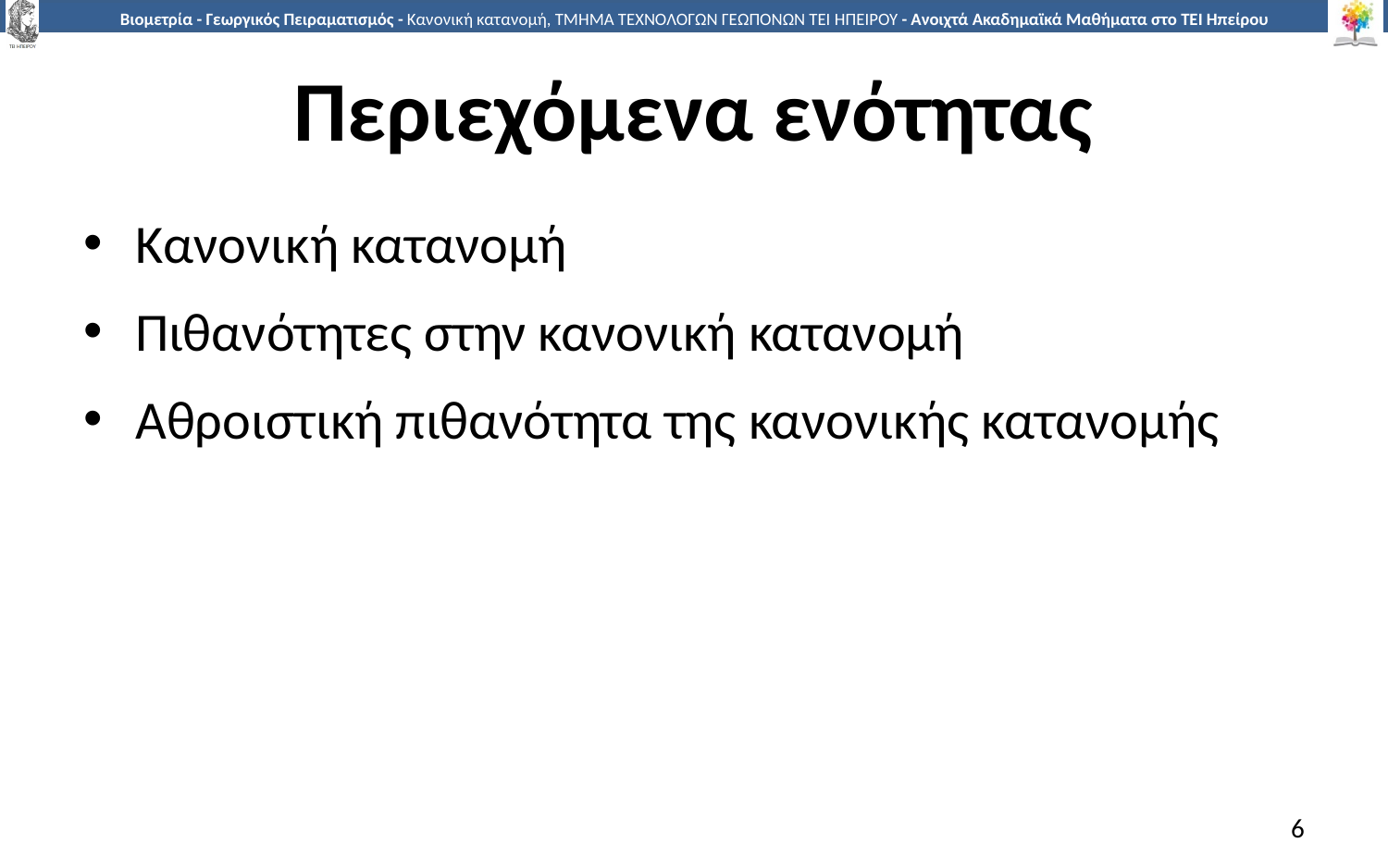

# Περιεχόμενα ενότητας
Κανονική κατανομή
Πιθανότητες στην κανονική κατανομή
Αθροιστική πιθανότητα της κανονικής κατανομής
6